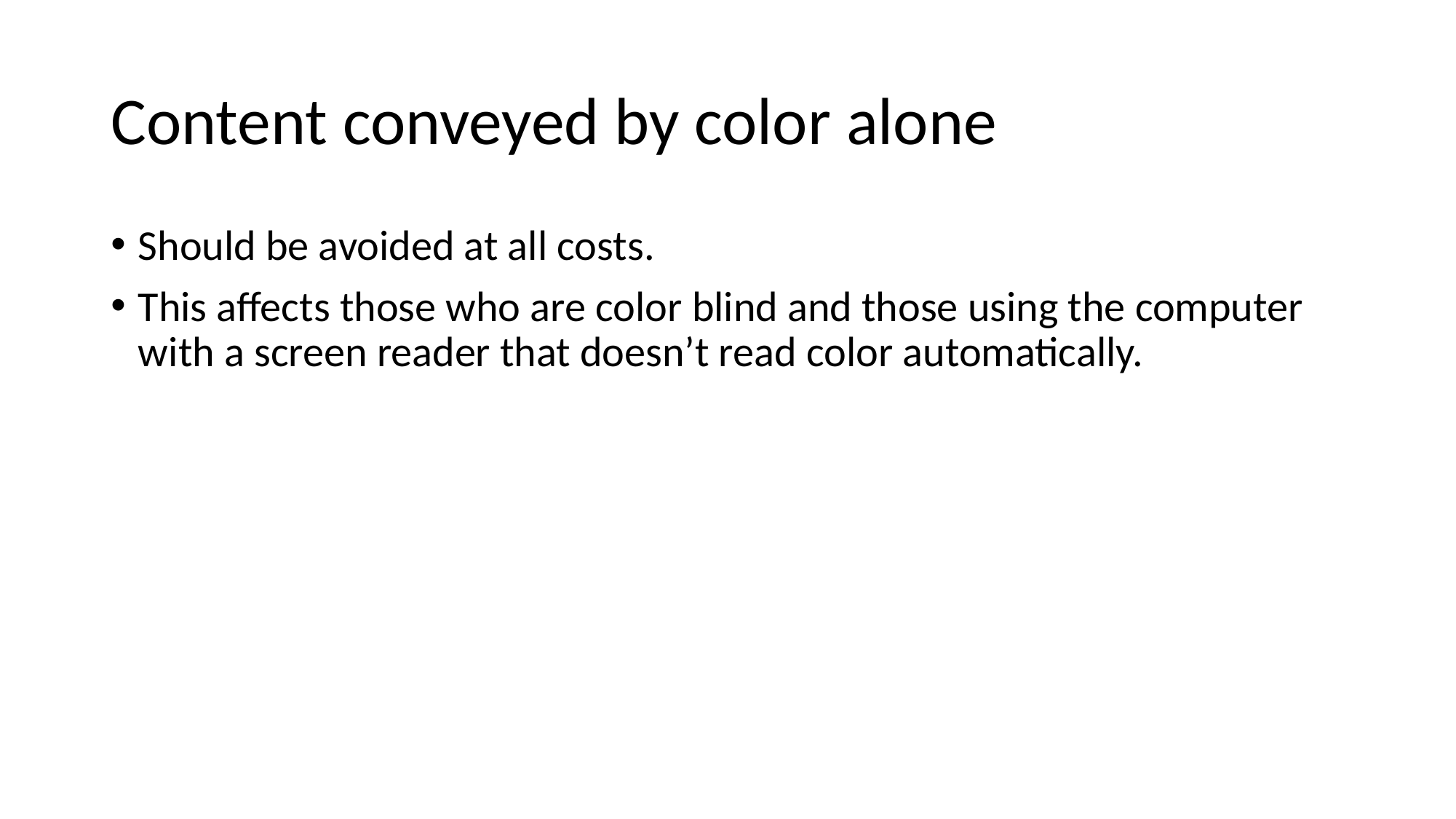

# Content conveyed by color alone
Should be avoided at all costs.
This affects those who are color blind and those using the computer with a screen reader that doesn’t read color automatically.